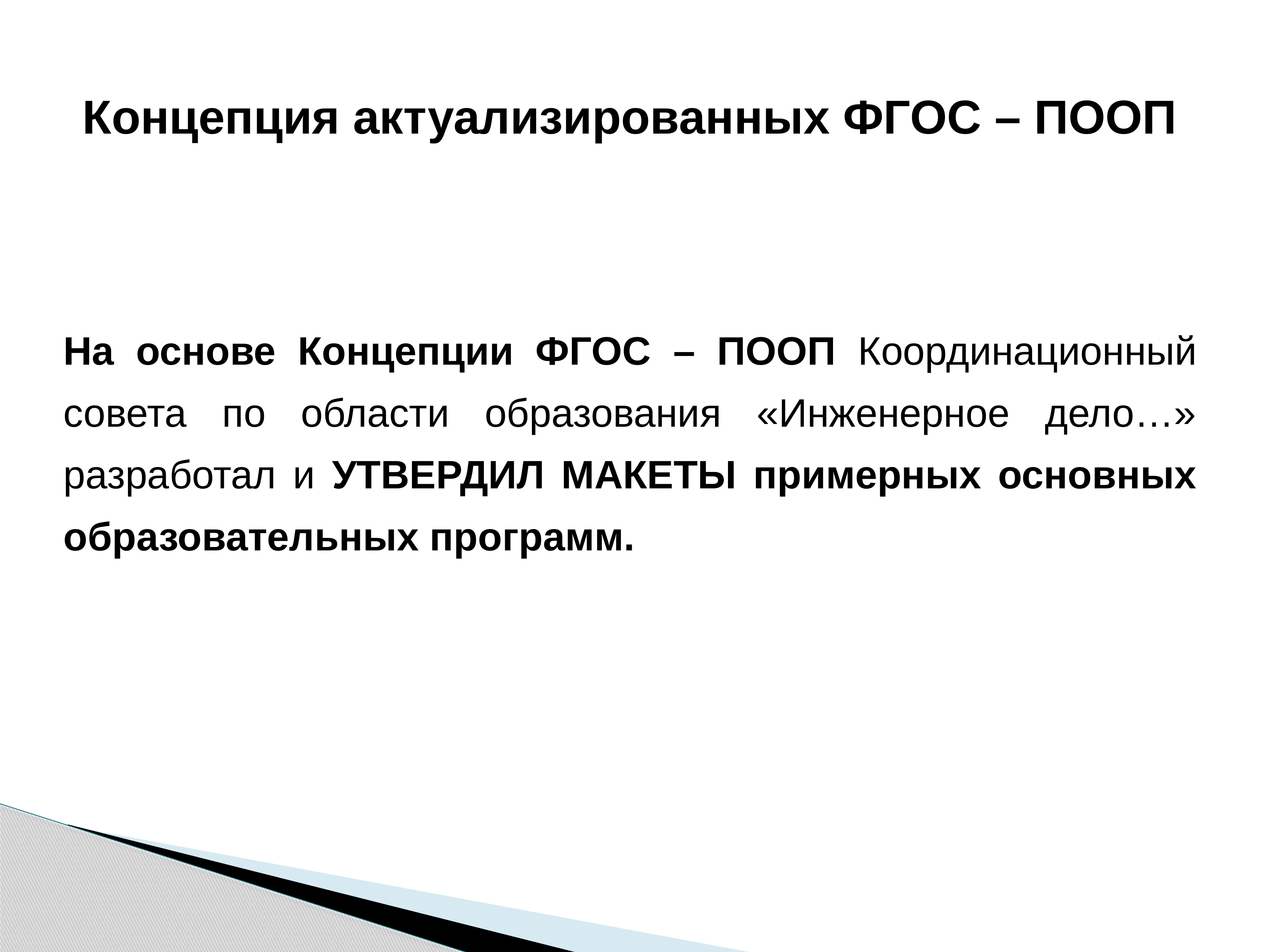

# Концепция актуализированных ФГОС – ПООП
На основе Концепции ФГОС – ПООП Координационный совета по области образования «Инженерное дело…» разработал и УТВЕРДИЛ МАКЕТЫ примерных основных образовательных программ.